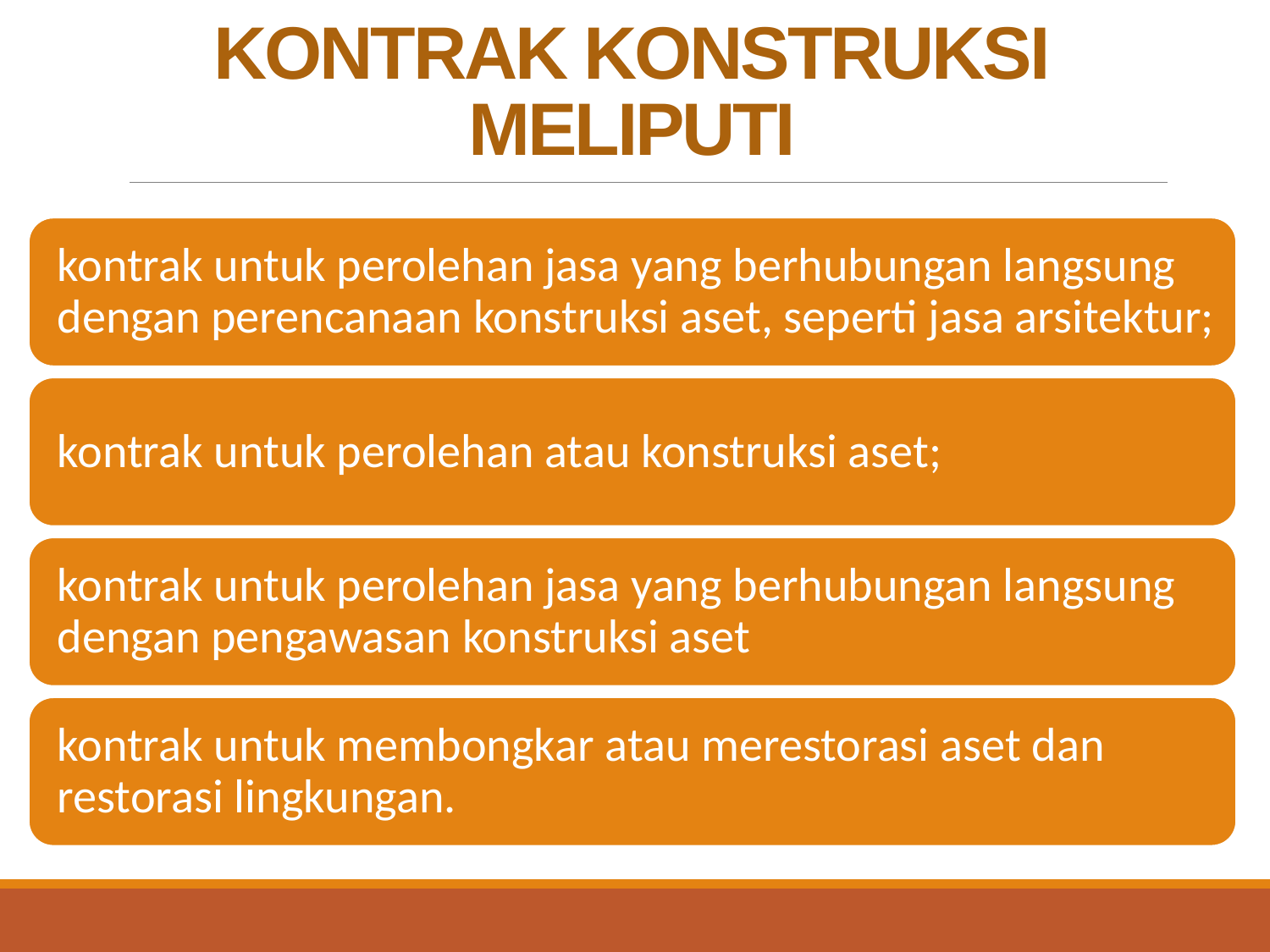

# KONTRAK KONSTRUKSI MELIPUTI
kontrak untuk perolehan jasa yang berhubungan langsung dengan perencanaan konstruksi aset, seperti jasa arsitektur;
kontrak untuk perolehan atau konstruksi aset;
kontrak untuk perolehan jasa yang berhubungan langsung dengan pengawasan konstruksi aset
kontrak untuk membongkar atau merestorasi aset dan restorasi lingkungan.